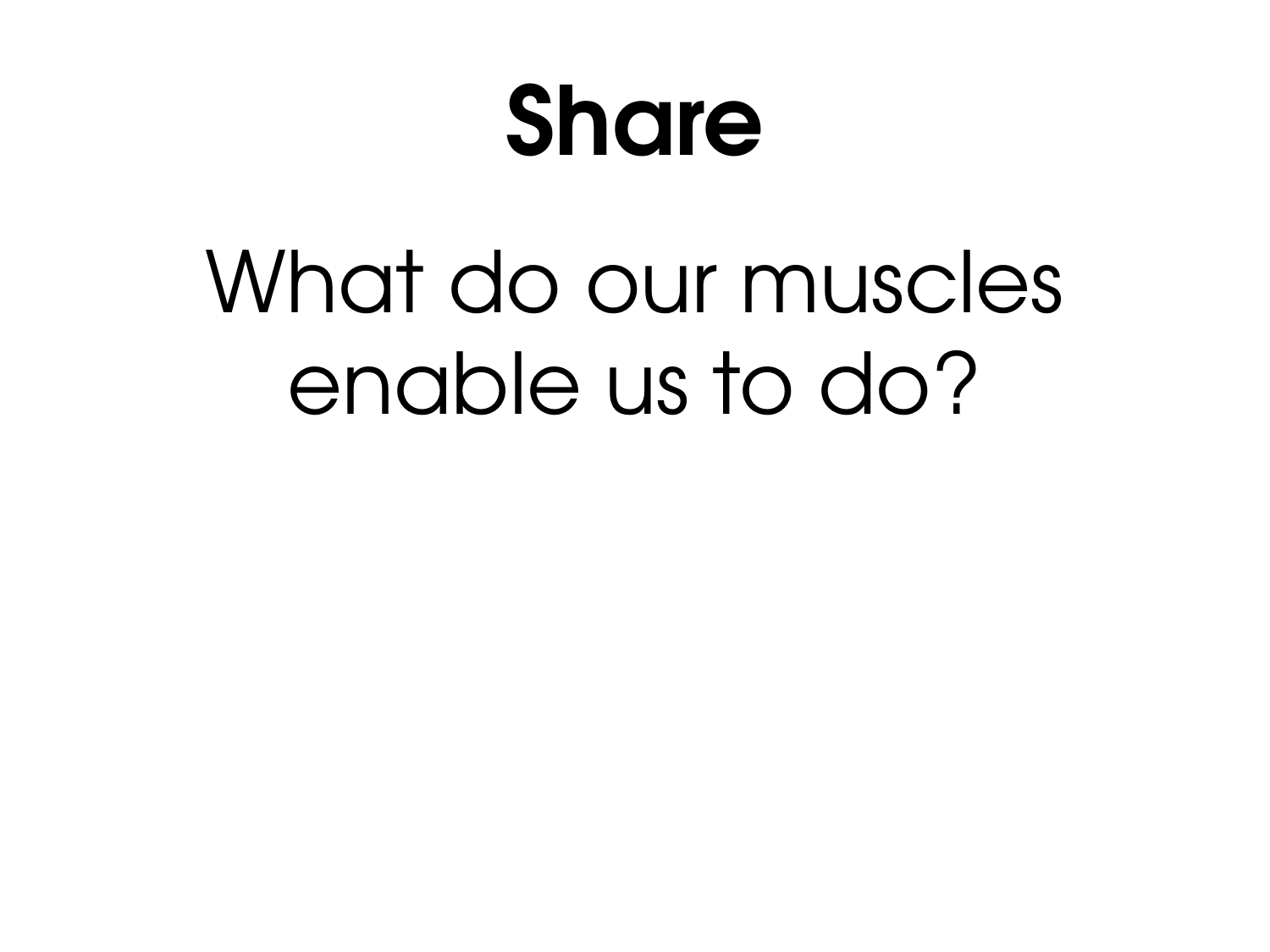

# Share
What do our muscles enable us to do?